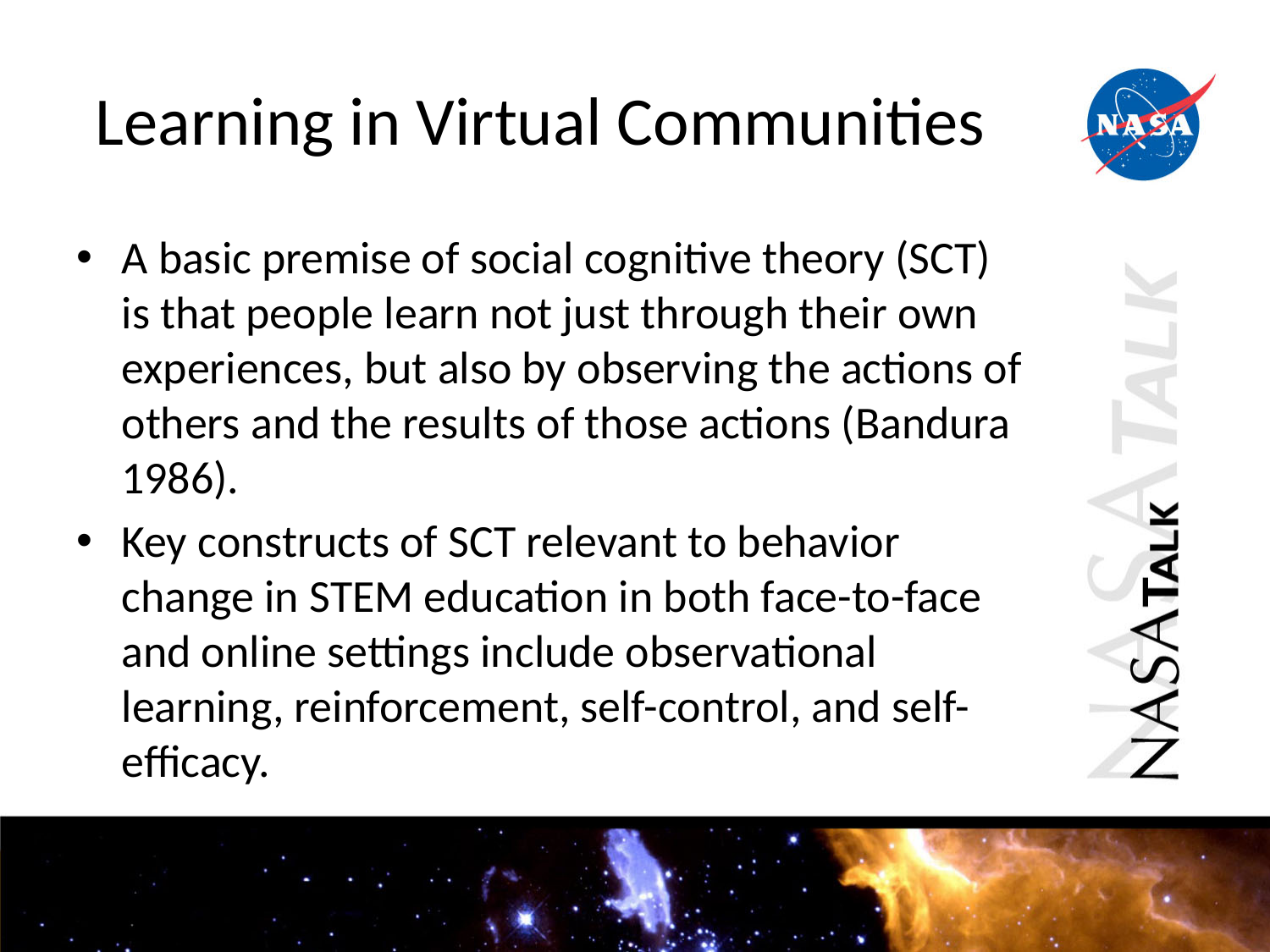

# Learning in Virtual Communities
A basic premise of social cognitive theory (SCT) is that people learn not just through their own experiences, but also by observing the actions of others and the results of those actions (Bandura 1986).
Key constructs of SCT relevant to behavior change in STEM education in both face-to-face and online settings include observational learning, reinforcement, self-control, and self-efficacy.